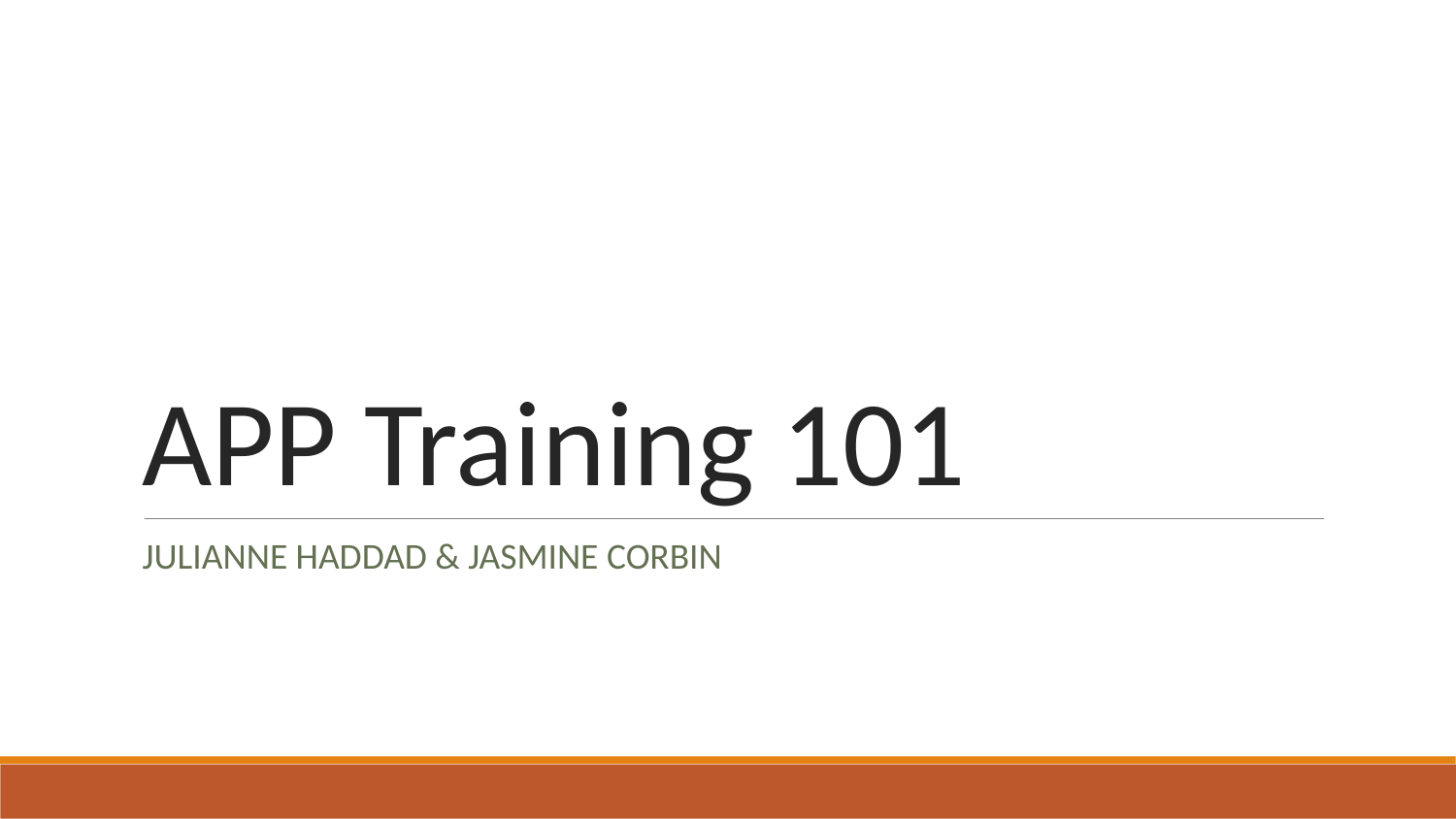

# APP Training 101
JULIANNE HADDAD & JASMINE CORBIN